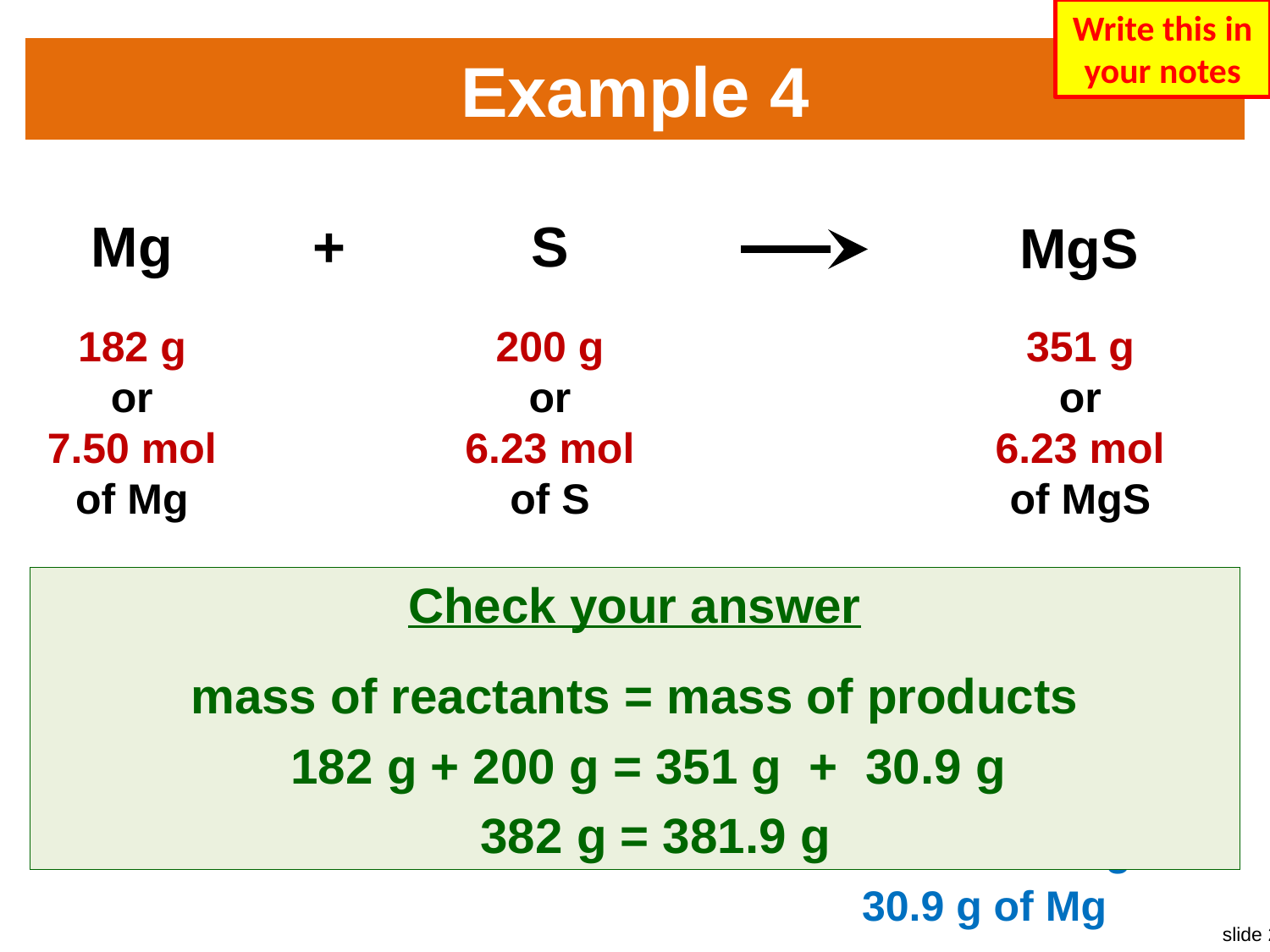

Write this in your notes
# Example 4
Mg
+
S
MgS
182 g
or
7.50 mol
of Mg
200 g
or
6.23 mol
of S
351 g
or
6.23 mol
of MgS
5.02 mol
of MgS
Check your answer
mass of reactants = mass of products
   182 g + 200 g = 351 g  +  30.9 g
   382 g = 381.9 g
What is the limiting reactant?
How much product will be produced?
How much excess reactant remains?
S
6.23 mol of MgS
351 g of MgS
1.27 mol of Mg
30.9 g of Mg